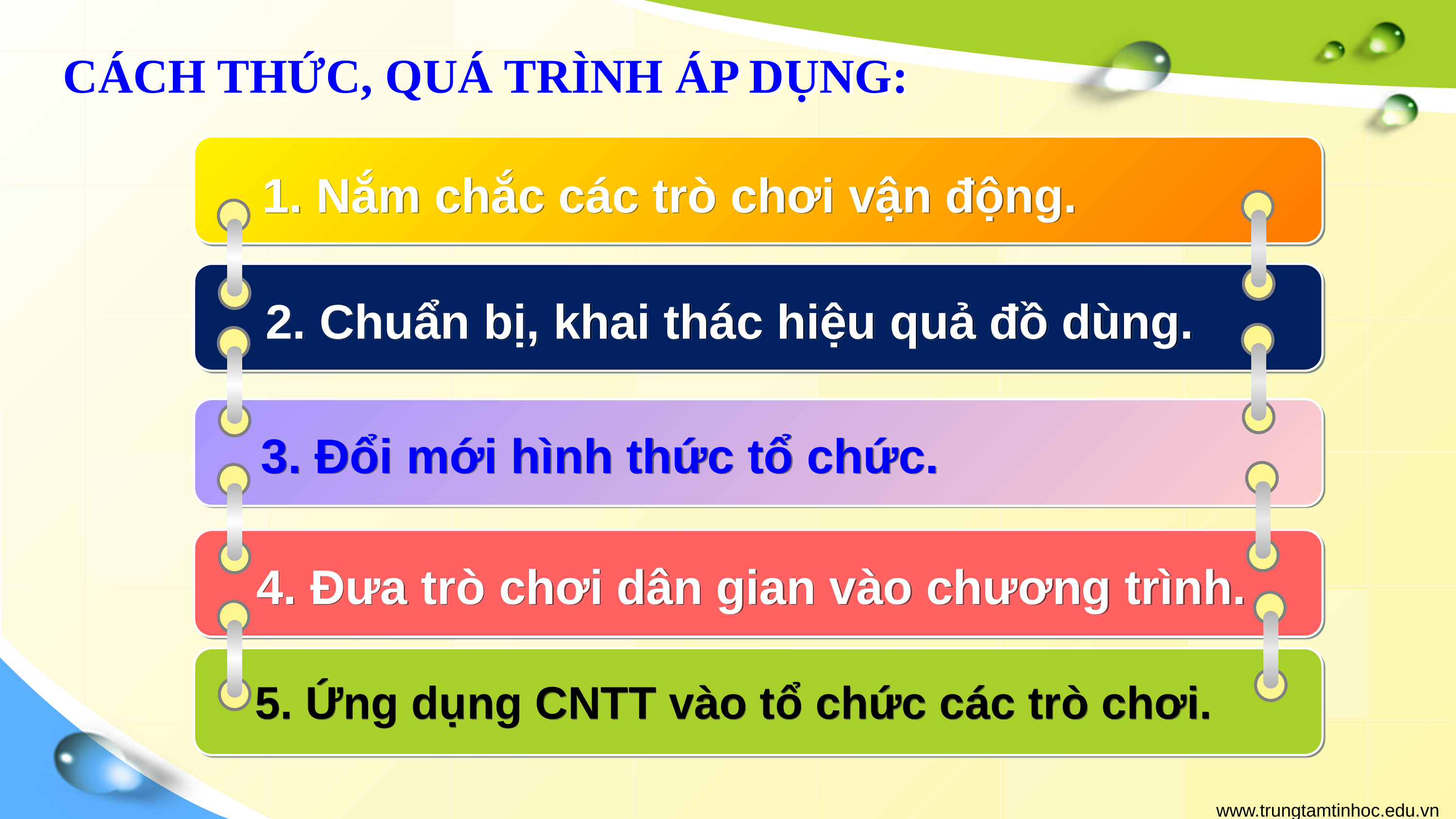

# CÁCH THỨC, QUÁ TRÌNH ÁP DỤNG:

1. Nắm chắc các trò chơi vận động.

2. Chuẩn bị, khai thác hiệu quả đồ dùng.

3. Đổi mới hình thức tổ chức.

4. Đưa trò chơi dân gian vào chương trình.

5. Ứng dụng CNTT vào tổ chức các trò chơi.